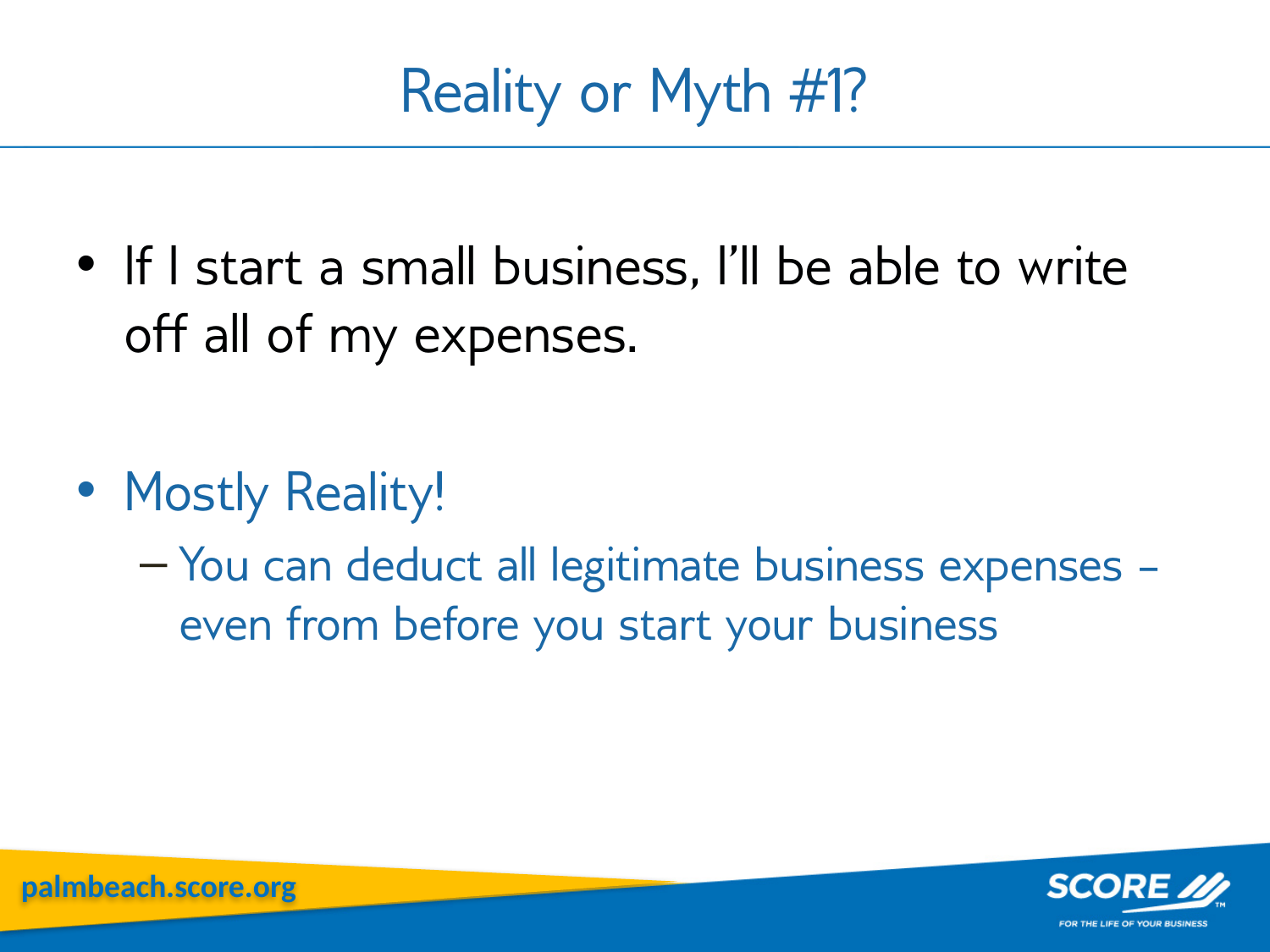

# Reality or Myth #1?
If I start a small business, I’ll be able to write off all of my expenses.

Mostly Reality!
You can deduct all legitimate business expenses – even from before you start your business